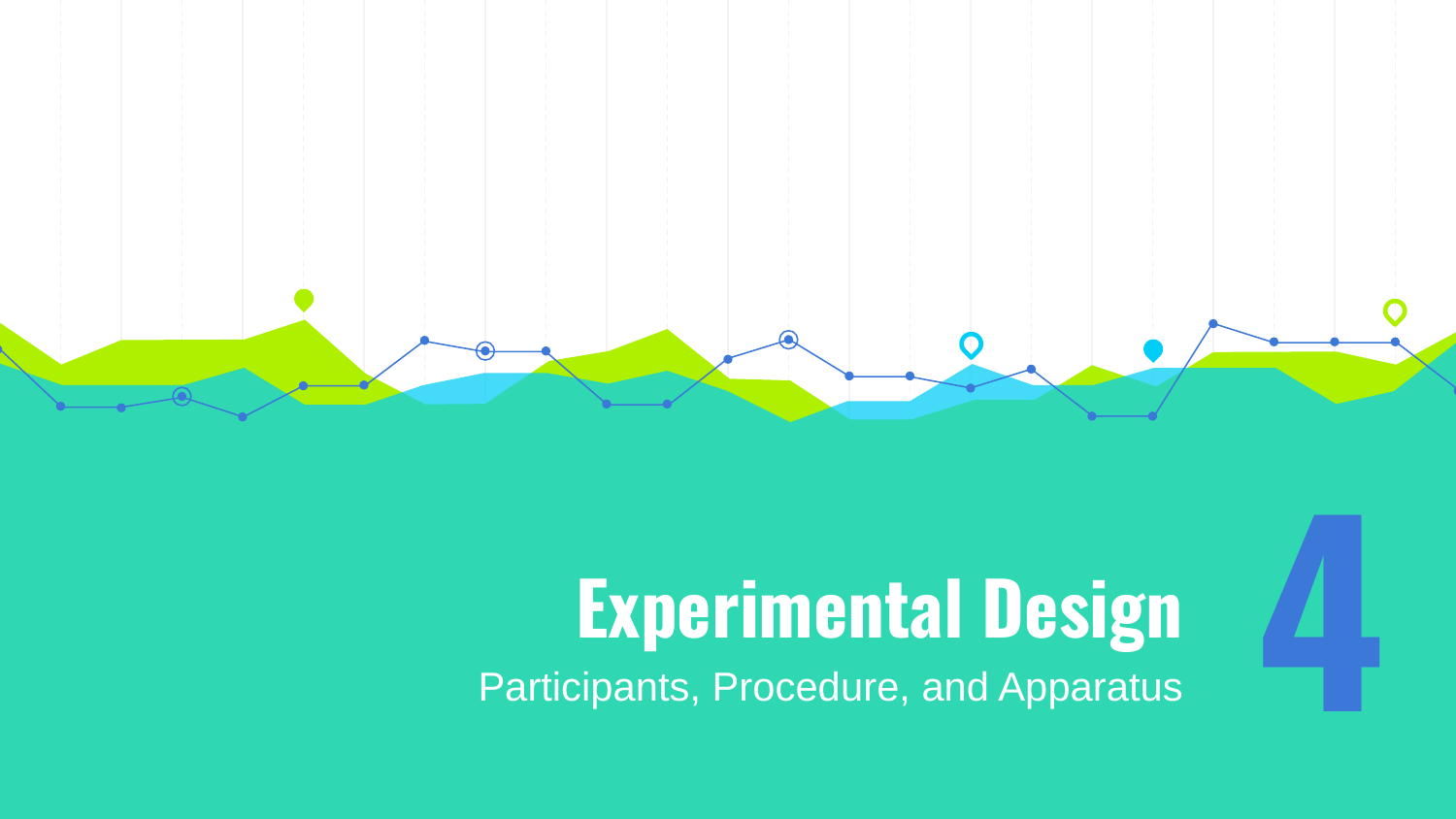

# Experimental Design
4
Participants, Procedure, and Apparatus